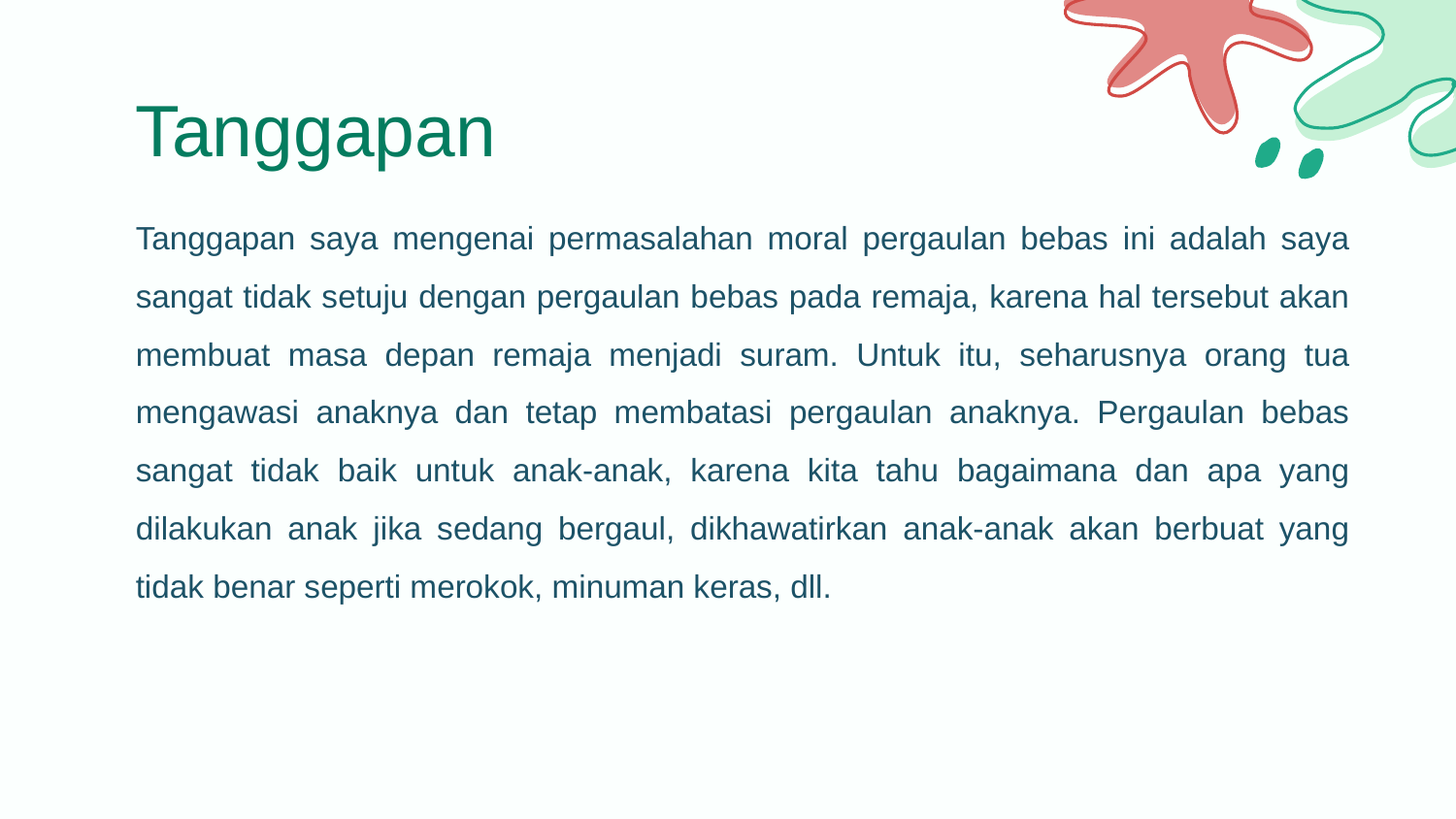

# Tanggapan
Tanggapan saya mengenai permasalahan moral pergaulan bebas ini adalah saya sangat tidak setuju dengan pergaulan bebas pada remaja, karena hal tersebut akan membuat masa depan remaja menjadi suram. Untuk itu, seharusnya orang tua mengawasi anaknya dan tetap membatasi pergaulan anaknya. Pergaulan bebas sangat tidak baik untuk anak-anak, karena kita tahu bagaimana dan apa yang dilakukan anak jika sedang bergaul, dikhawatirkan anak-anak akan berbuat yang tidak benar seperti merokok, minuman keras, dll.